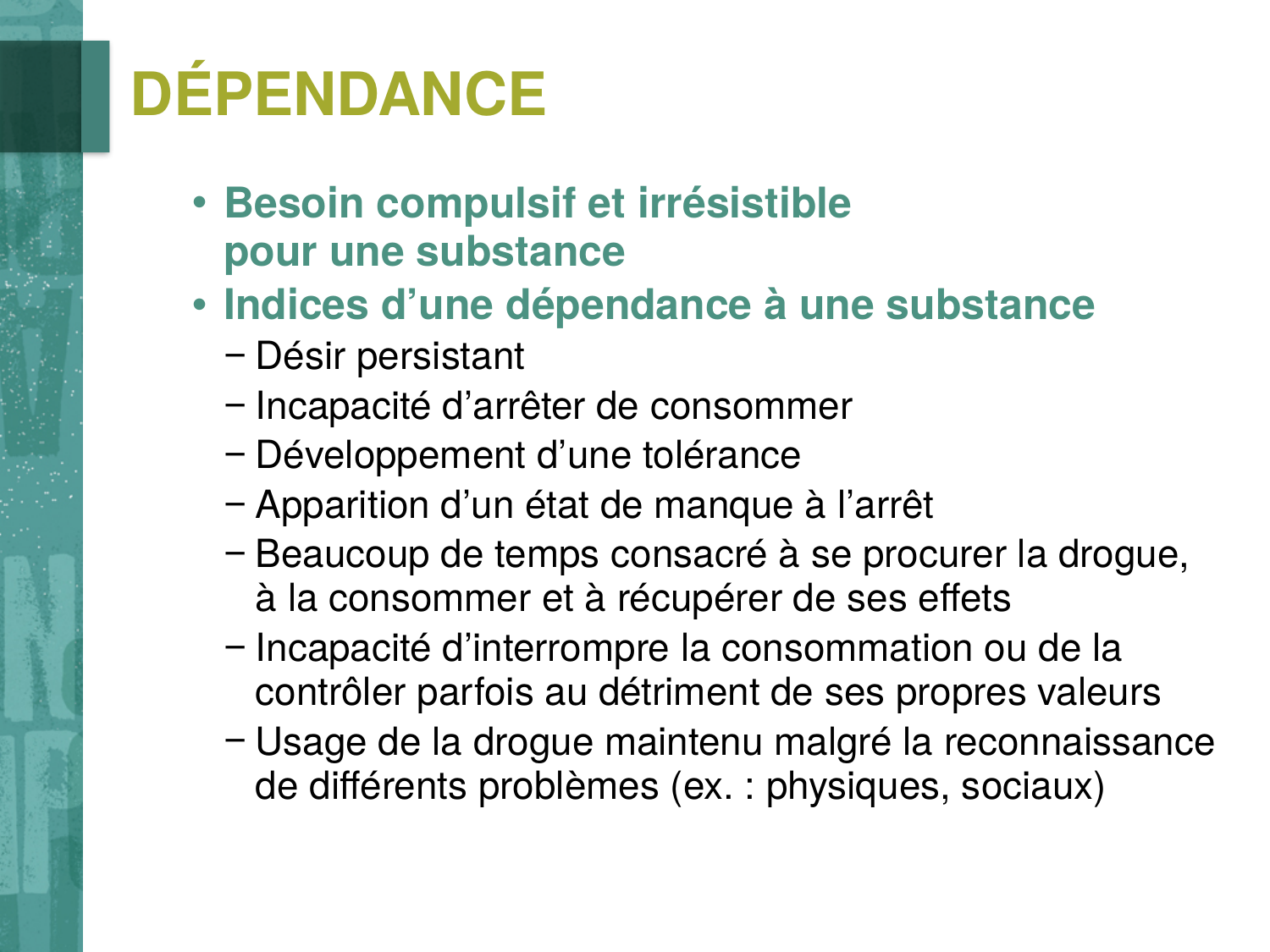

# dépendance
Besoin compulsif et irrésistible
pour une substance
Indices d’une dépendance à une substance
Désir persistant
Incapacité d’arrêter de consommer
Développement d’une tolérance
Apparition d’un état de manque à l’arrêt
Beaucoup de temps consacré à se procurer la drogue,
à la consommer et à récupérer de ses effets
Incapacité d’interrompre la consommation ou de la contrôler parfois au détriment de ses propres valeurs
Usage de la drogue maintenu malgré la reconnaissance de différents problèmes (ex. : physiques, sociaux)